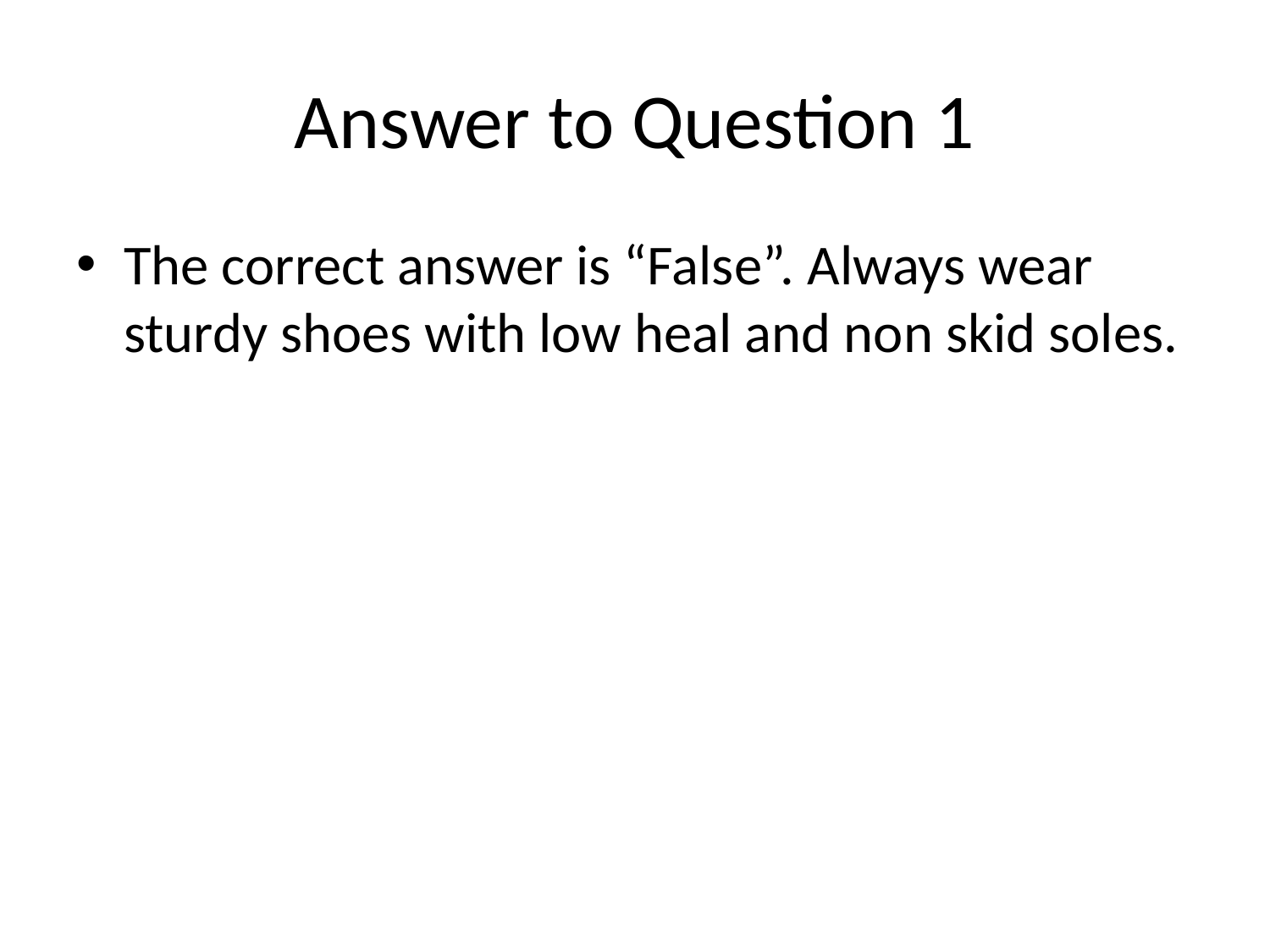

# Answer to Question 1
The correct answer is “False”. Always wear sturdy shoes with low heal and non skid soles.